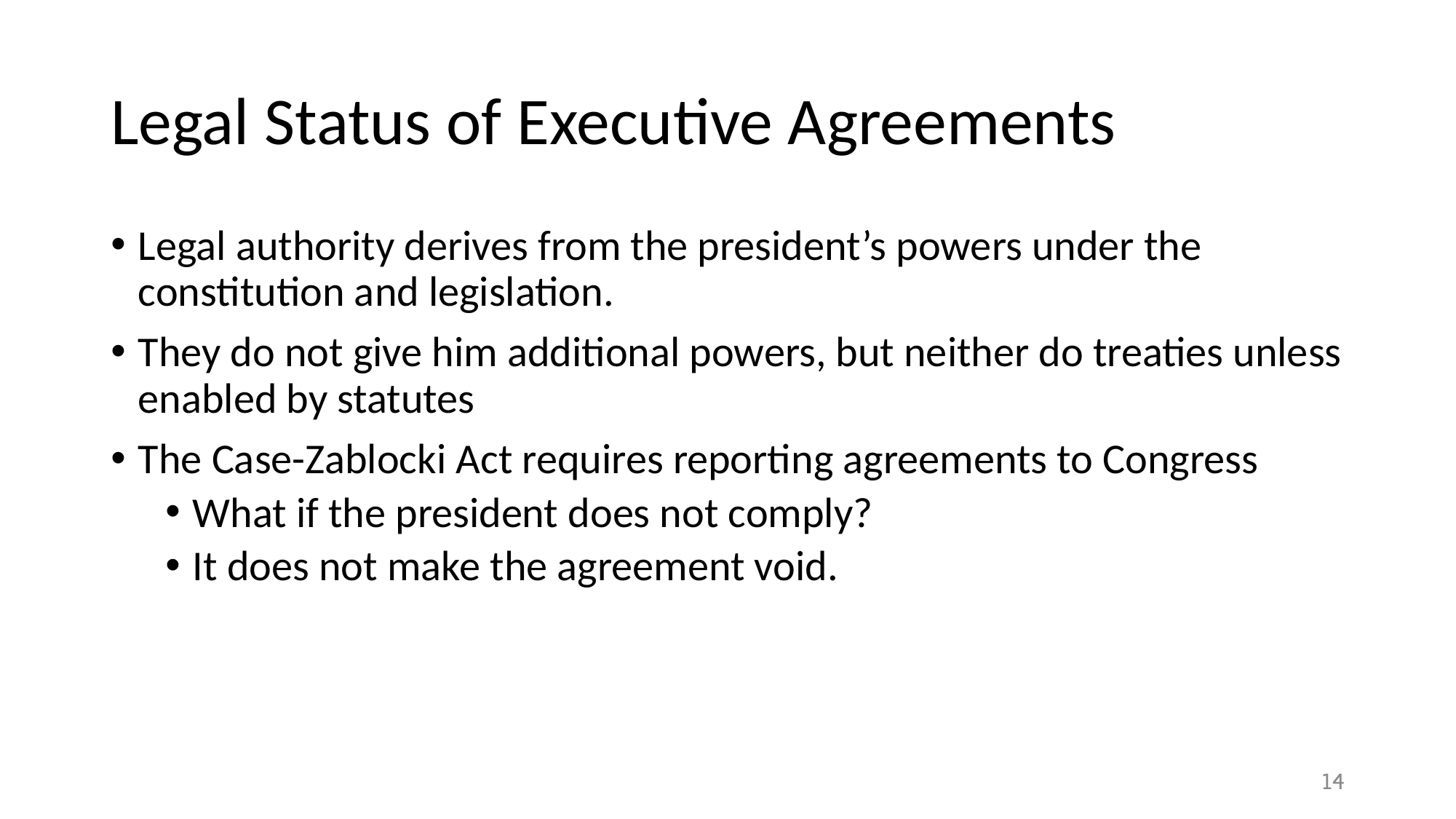

# Legal Status of Executive Agreements
Legal authority derives from the president’s powers under the constitution and legislation.
They do not give him additional powers, but neither do treaties unless enabled by statutes
The Case-Zablocki Act requires reporting agreements to Congress
What if the president does not comply?
It does not make the agreement void.
14